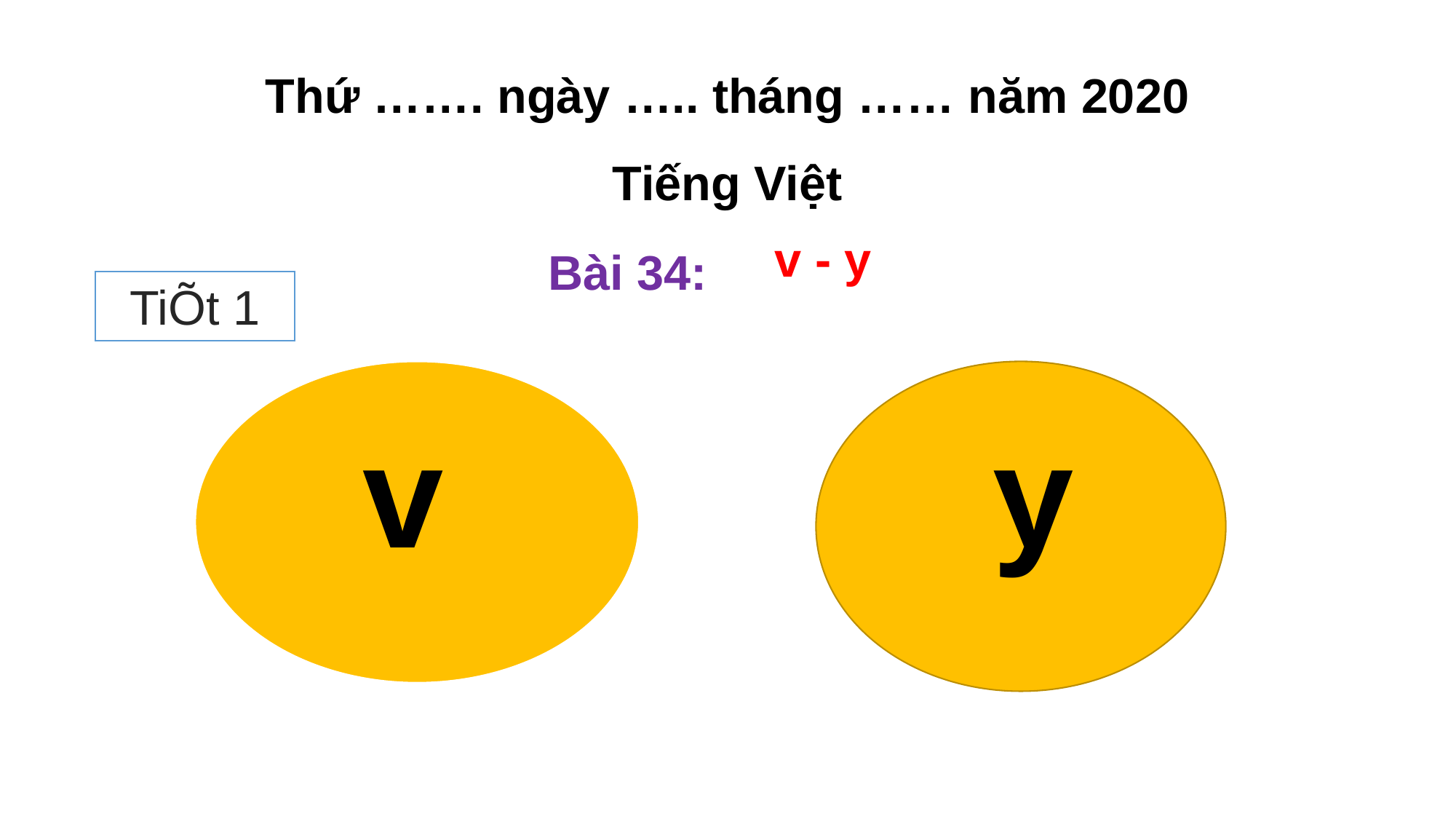

# Thứ ……. ngày ….. tháng …… năm 2020
Tiếng Việt
Bài 34:
v - y
TiÕt 1

v
y